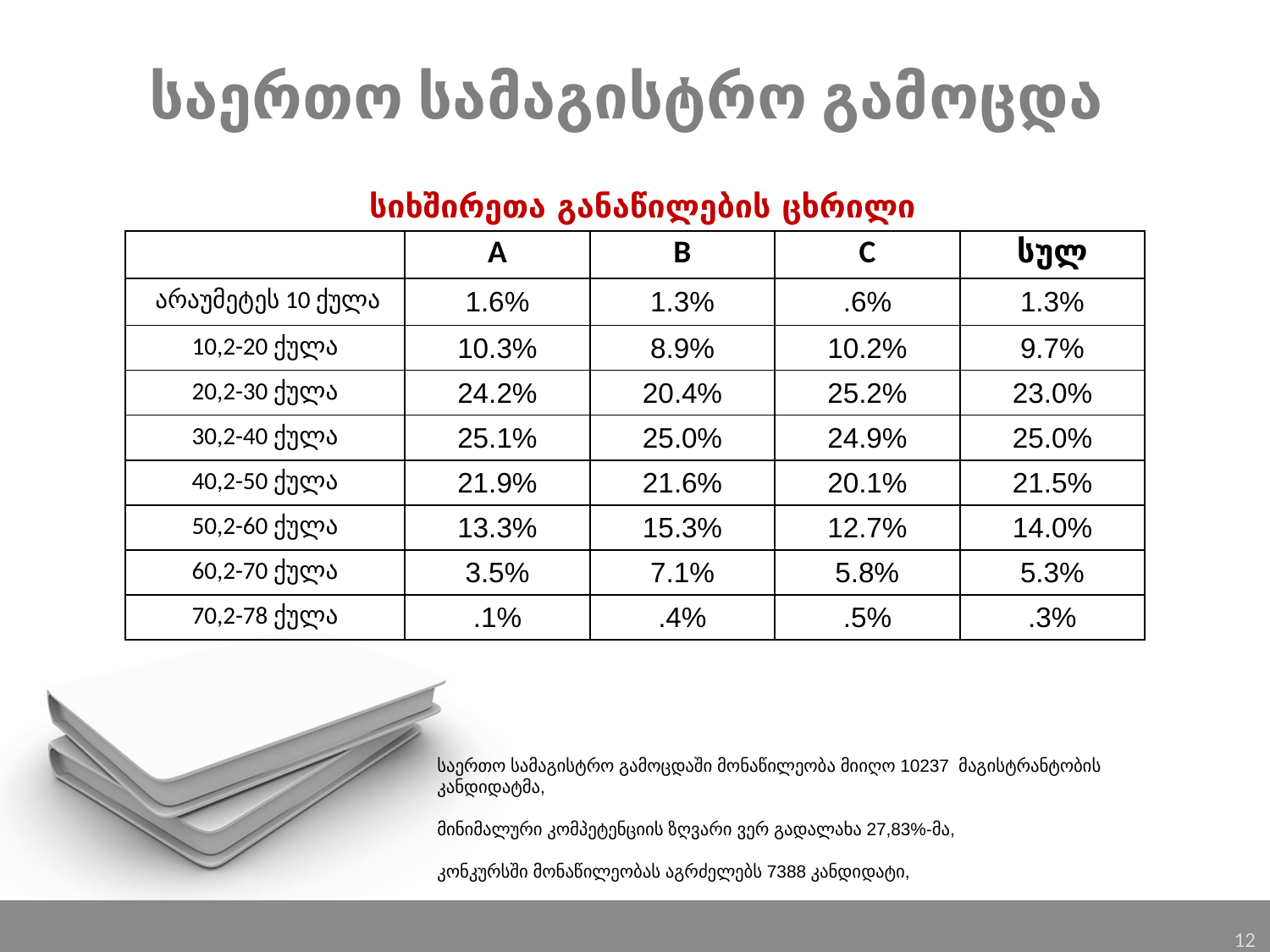

# საერთო სამაგისტრო გამოცდა
სიხშირეთა განაწილების ცხრილი
|  | A | B | C | სულ |
| --- | --- | --- | --- | --- |
| არაუმეტეს 10 ქულა | 1.6% | 1.3% | .6% | 1.3% |
| 10,2-20 ქულა | 10.3% | 8.9% | 10.2% | 9.7% |
| 20,2-30 ქულა | 24.2% | 20.4% | 25.2% | 23.0% |
| 30,2-40 ქულა | 25.1% | 25.0% | 24.9% | 25.0% |
| 40,2-50 ქულა | 21.9% | 21.6% | 20.1% | 21.5% |
| 50,2-60 ქულა | 13.3% | 15.3% | 12.7% | 14.0% |
| 60,2-70 ქულა | 3.5% | 7.1% | 5.8% | 5.3% |
| 70,2-78 ქულა | .1% | .4% | .5% | .3% |
საერთო სამაგისტრო გამოცდაში მონაწილეობა მიიღო 10237  მაგისტრანტობის კანდიდატმა,

მინიმალური კომპეტენციის ზღვარი ვერ გადალახა 27,83%-მა,

კონკურსში მონაწილეობას აგრძელებს 7388 კანდიდატი,

12